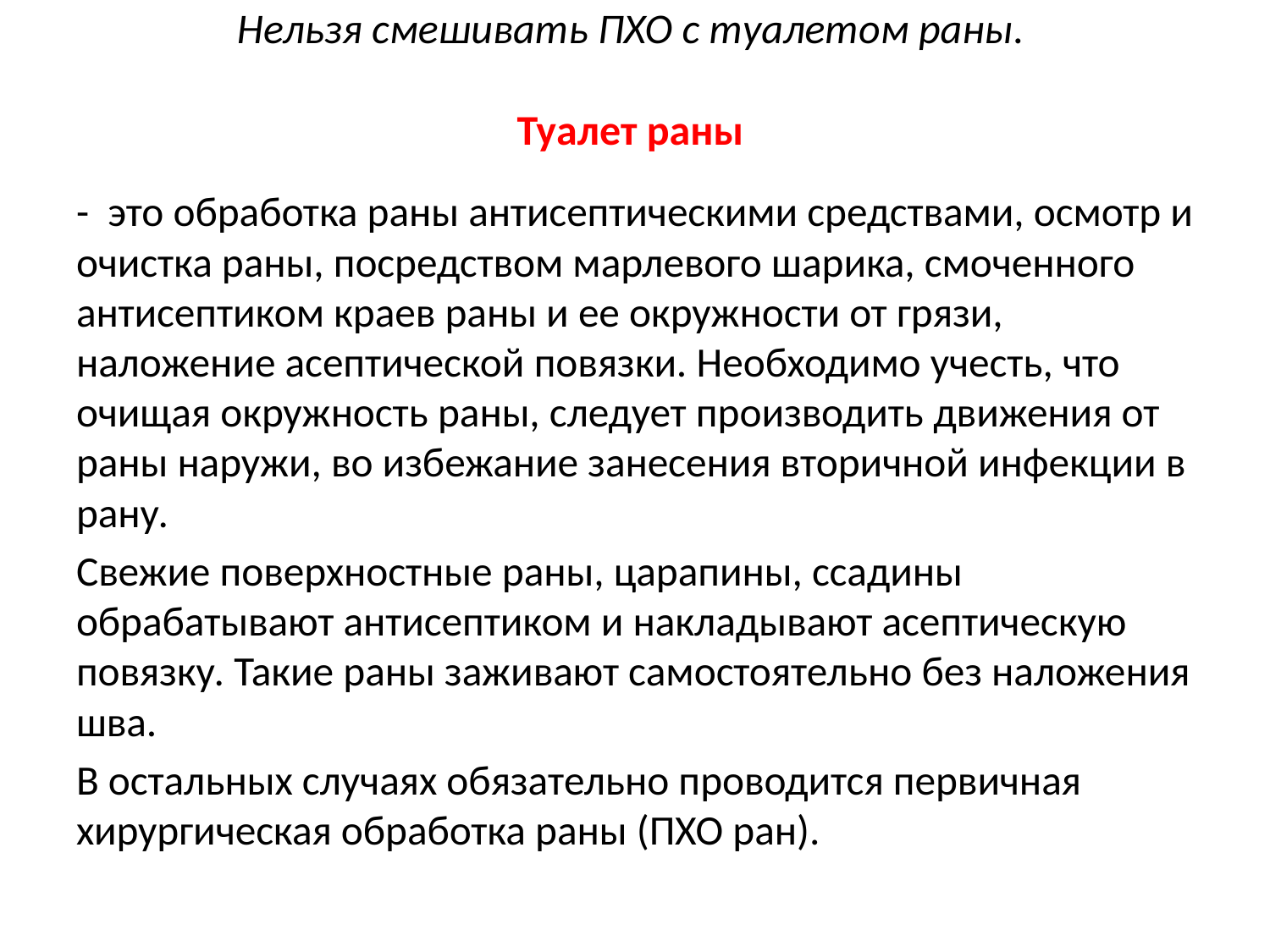

# Нельзя смешивать ПХО с туалетом раны.  Туалет раны
-  это обработка раны антисептическими средствами, осмотр и очистка раны, посредством марлевого шарика, смоченного антисептиком краев раны и ее окружности от грязи, наложение асептической повязки. Необходимо учесть, что очищая окружность раны, следует производить движения от раны наружи, во избежание занесения вторичной инфекции в рану.
Свежие поверхностные раны, царапины, ссадины обрабатывают антисептиком и накладывают асептическую повязку. Такие раны заживают самостоятельно без наложения шва.
В остальных случаях обязательно проводится первичная хирургическая обработка раны (ПХО ран).